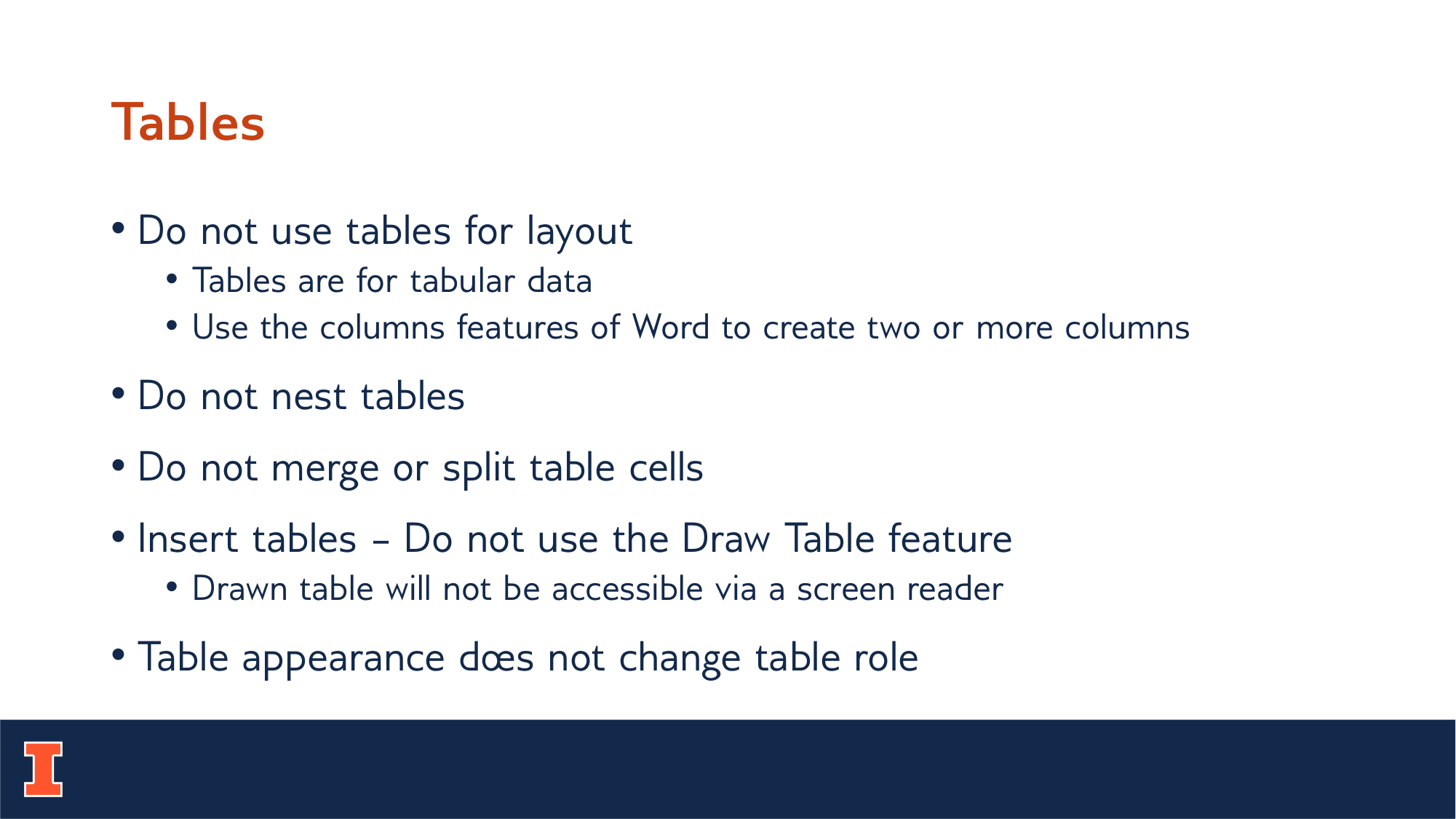

# Tables
Do not use tables for layout
Tables are for tabular data
Use the columns features of Word to create two or more columns
Do not nest tables
Do not merge or split table cells
Insert tables – Do not use the Draw Table feature
Drawn table will not be accessible via a screen reader
Table appearance does not change table role